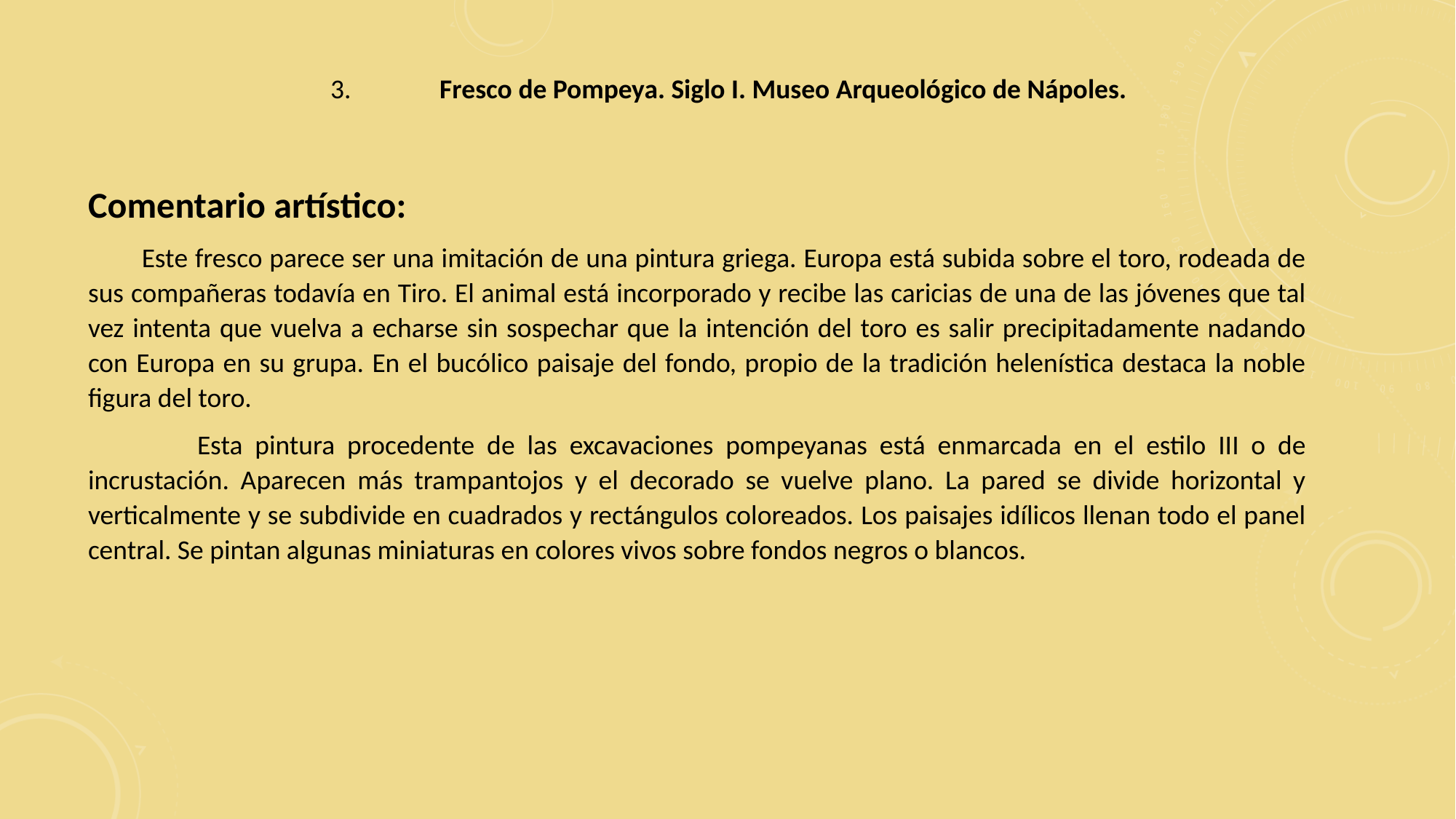

3.	Fresco de Pompeya. Siglo I. Museo Arqueológico de Nápoles.
Comentario artístico:
Este fresco parece ser una imitación de una pintura griega. Europa está subida sobre el toro, rodeada de sus compañeras todavía en Tiro. El animal está incorporado y recibe las caricias de una de las jóvenes que tal vez intenta que vuelva a echarse sin sospechar que la intención del toro es salir precipitadamente nadando con Europa en su grupa. En el bucólico paisaje del fondo, propio de la tradición helenística destaca la noble figura del toro.
	Esta pintura procedente de las excavaciones pompeyanas está enmarcada en el estilo III o de incrustación. Aparecen más trampantojos y el decorado se vuelve plano. La pared se divide horizontal y verticalmente y se subdivide en cuadrados y rectángulos coloreados. Los paisajes idílicos llenan todo el panel central. Se pintan algunas miniaturas en colores vivos sobre fondos negros o blancos.